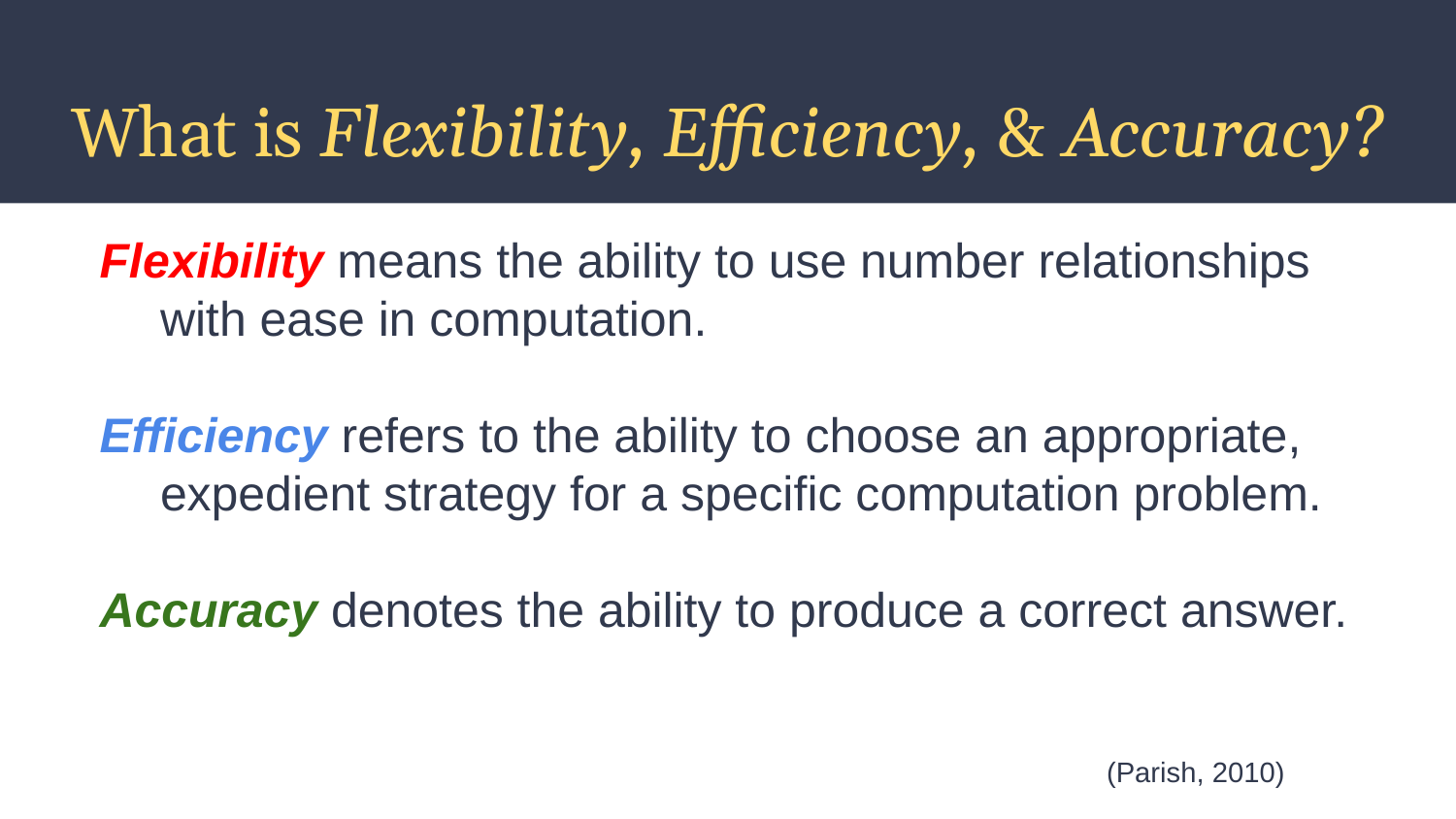

# What is Flexibility, Efficiency, & Accuracy?
Flexibility means the ability to use number relationships with ease in computation.

Efficiency refers to the ability to choose an appropriate, expedient strategy for a specific computation problem.

Accuracy denotes the ability to produce a correct answer.
(Parish, 2010)